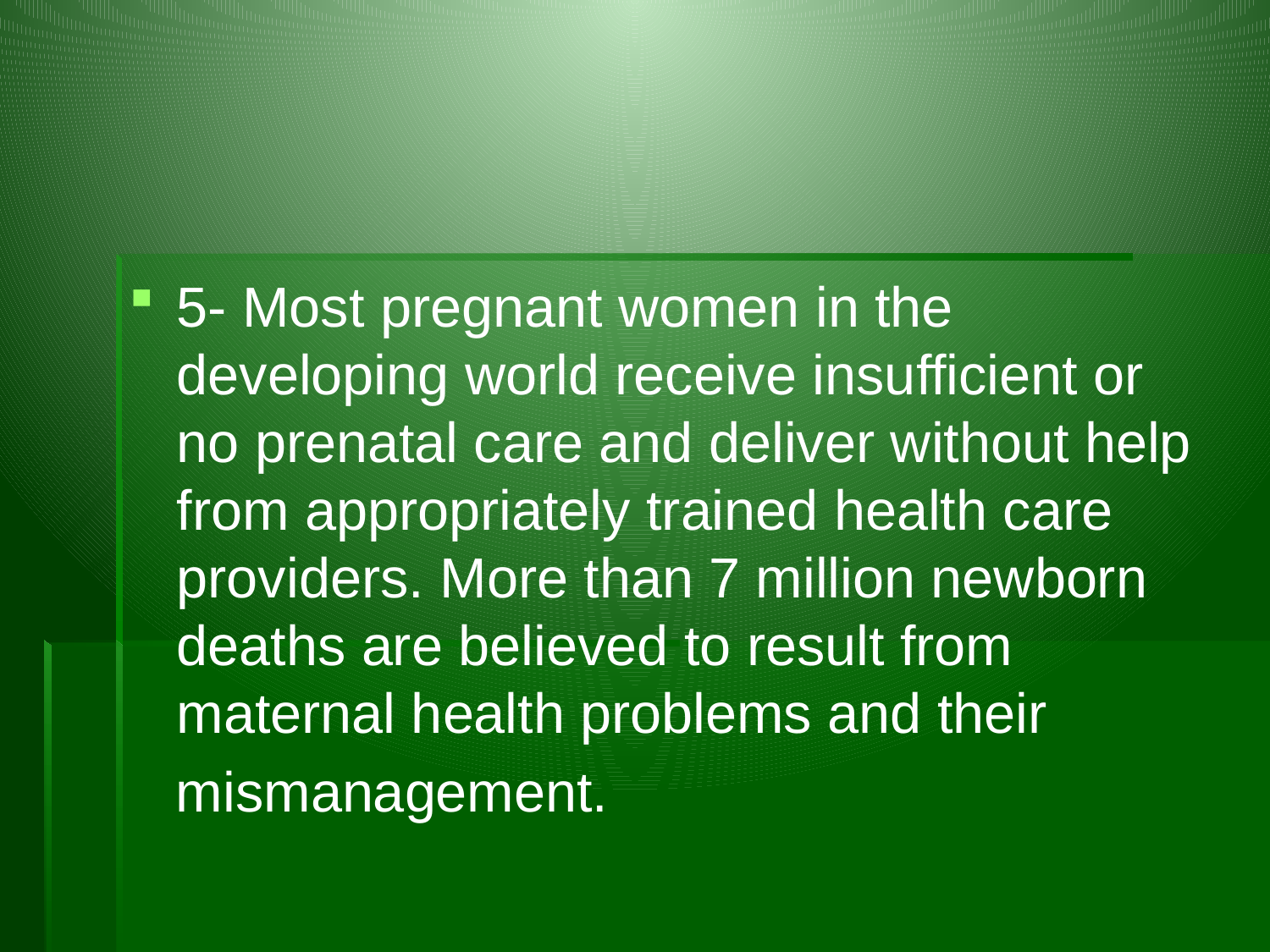

#
5- Most pregnant women in the developing world receive insufficient or no prenatal care and deliver without help from appropriately trained health care providers. More than 7 million newborn deaths are believed to result from maternal health problems and their
   mismanagement.